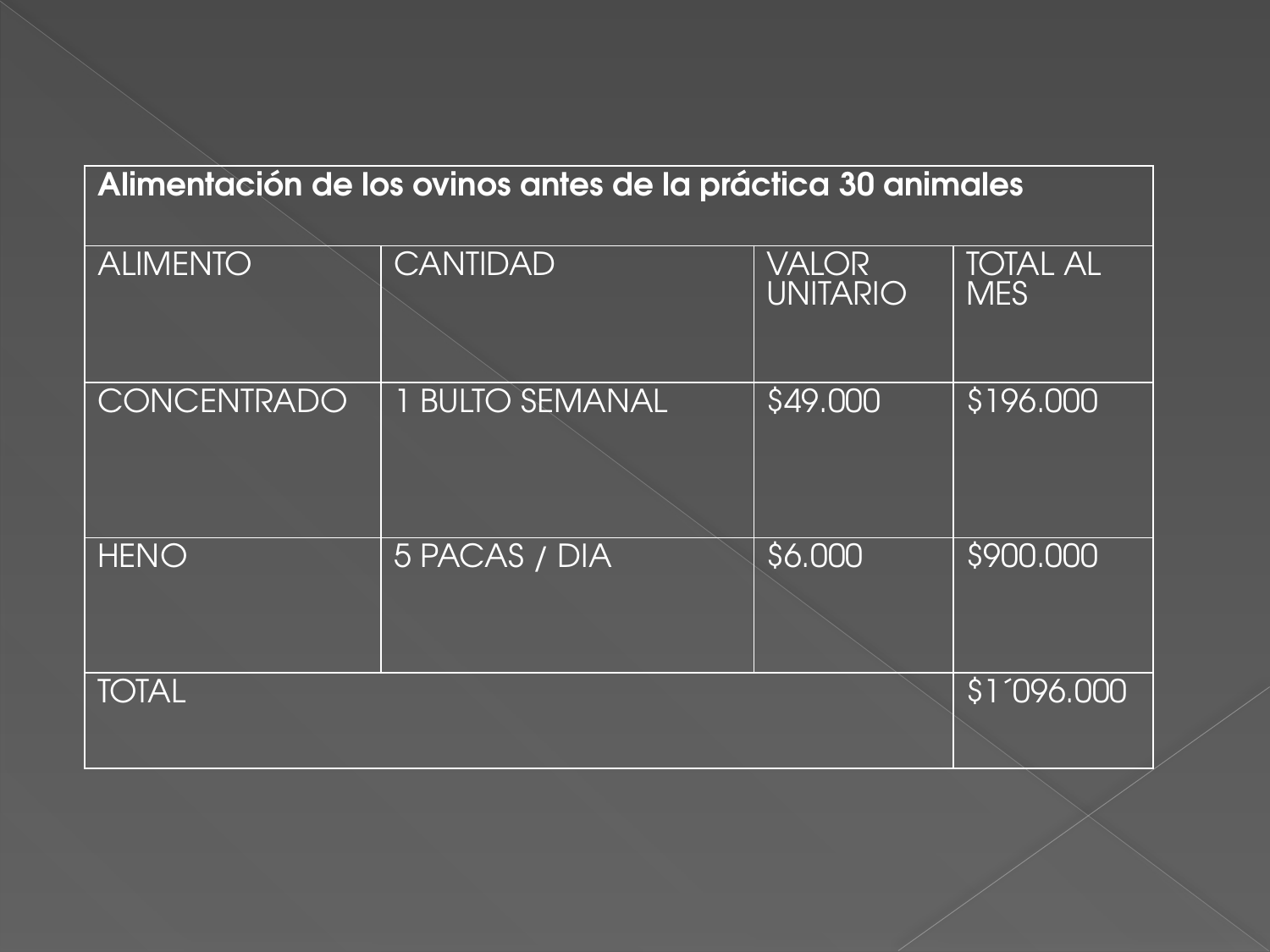

| Alimentación de los ovinos antes de la práctica 30 animales |  |  |  |
| --- | --- | --- | --- |
| ALIMENTO | CANTIDAD | VALOR UNITARIO | TOTAL AL MES |
| CONCENTRADO | 1 BULTO SEMANAL | $49.000 | $196.000 |
| HENO | 5 PACAS / DIA | $6.000 | $900.000 |
| TOTAL |  |  | $1´096.000 |